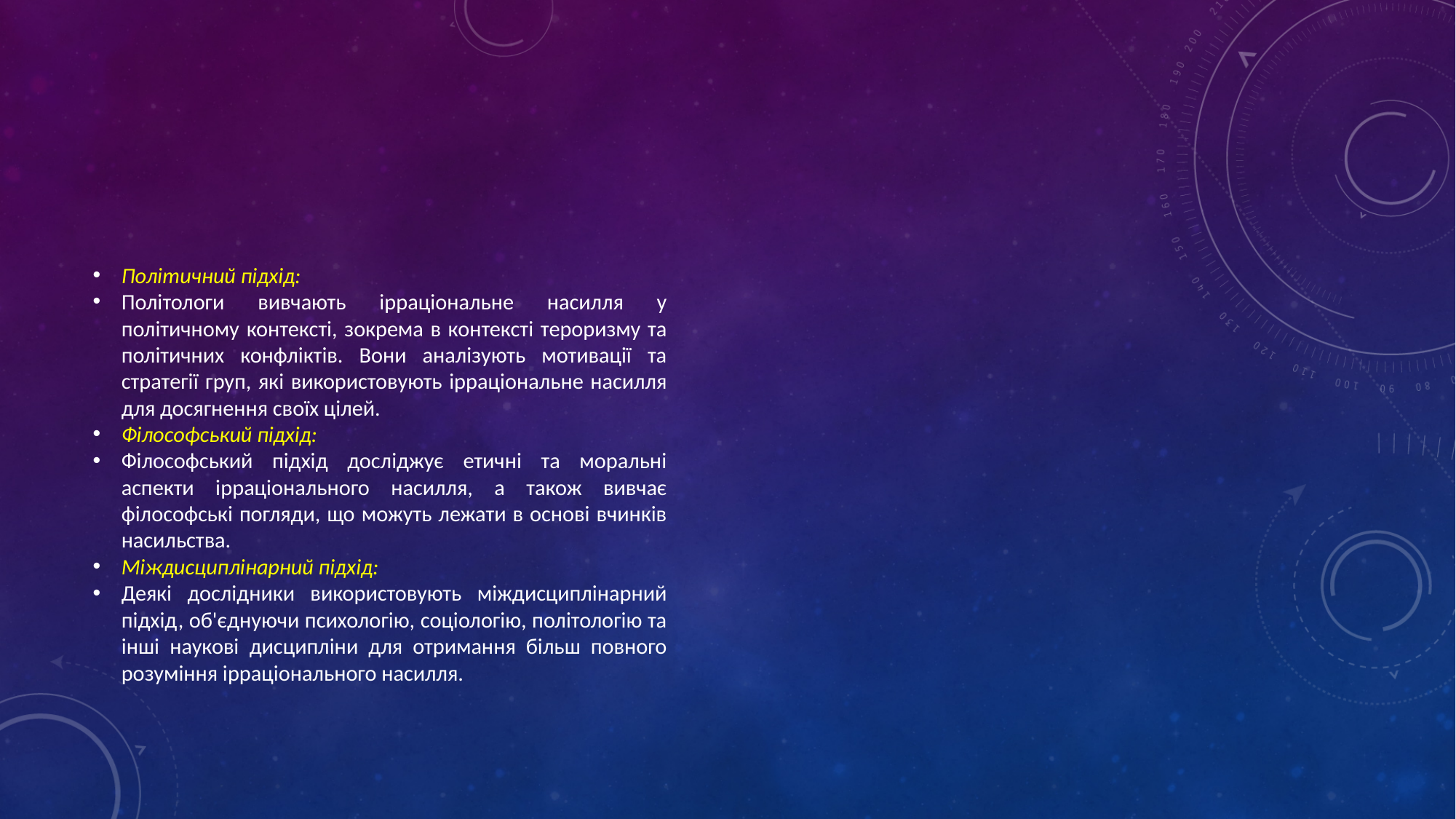

#
Політичний підхід:
Політологи вивчають ірраціональне насилля у політичному контексті, зокрема в контексті тероризму та політичних конфліктів. Вони аналізують мотивації та стратегії груп, які використовують ірраціональне насилля для досягнення своїх цілей.
Філософський підхід:
Філософський підхід досліджує етичні та моральні аспекти ірраціонального насилля, а також вивчає філософські погляди, що можуть лежати в основі вчинків насильства.
Міждисциплінарний підхід:
Деякі дослідники використовують міждисциплінарний підхід, об'єднуючи психологію, соціологію, політологію та інші наукові дисципліни для отримання більш повного розуміння ірраціонального насилля.